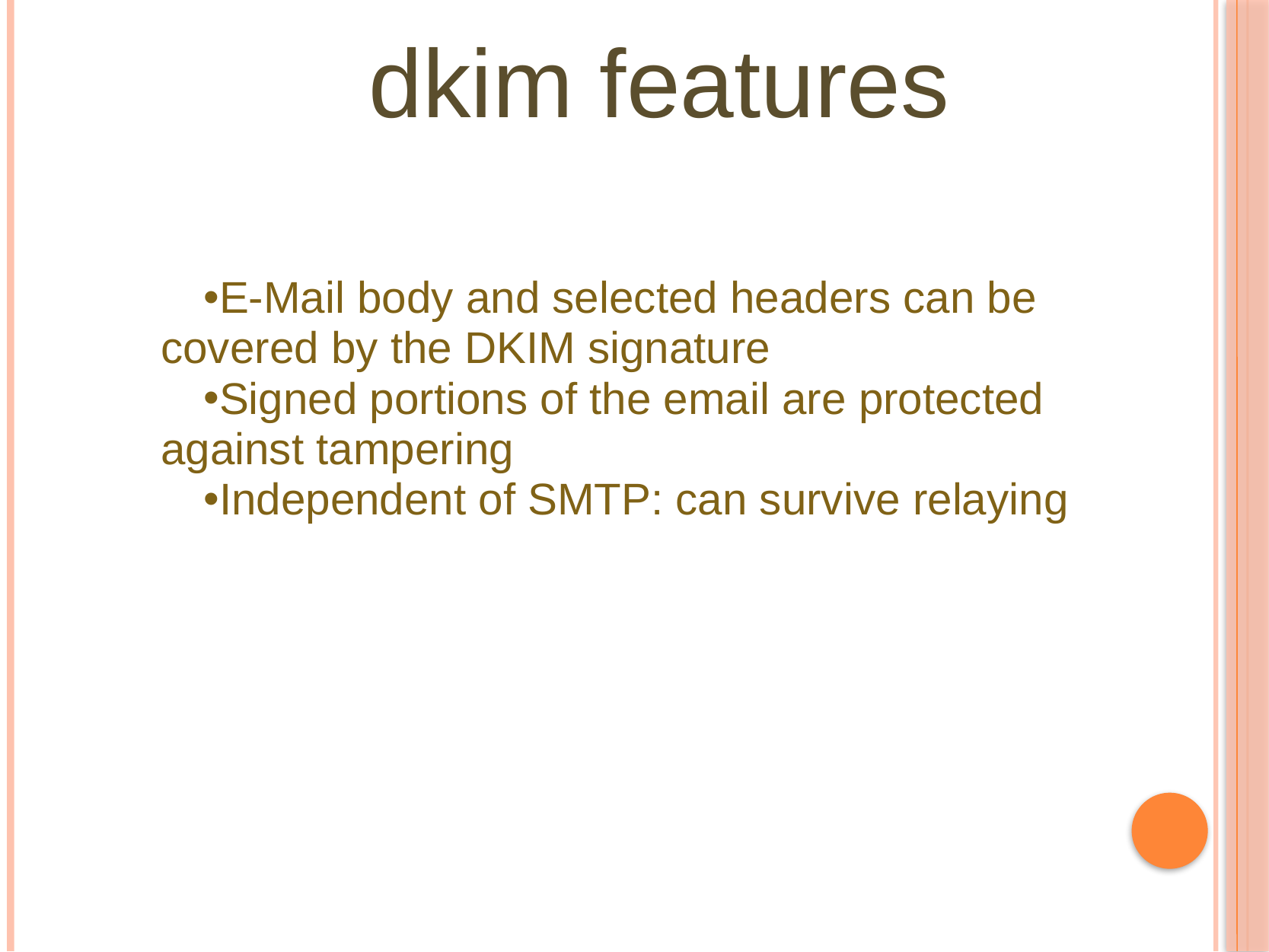

# dkim features
E-Mail body and selected headers can be covered by the DKIM signature
Signed portions of the email are protected against tampering
Independent of SMTP: can survive relaying